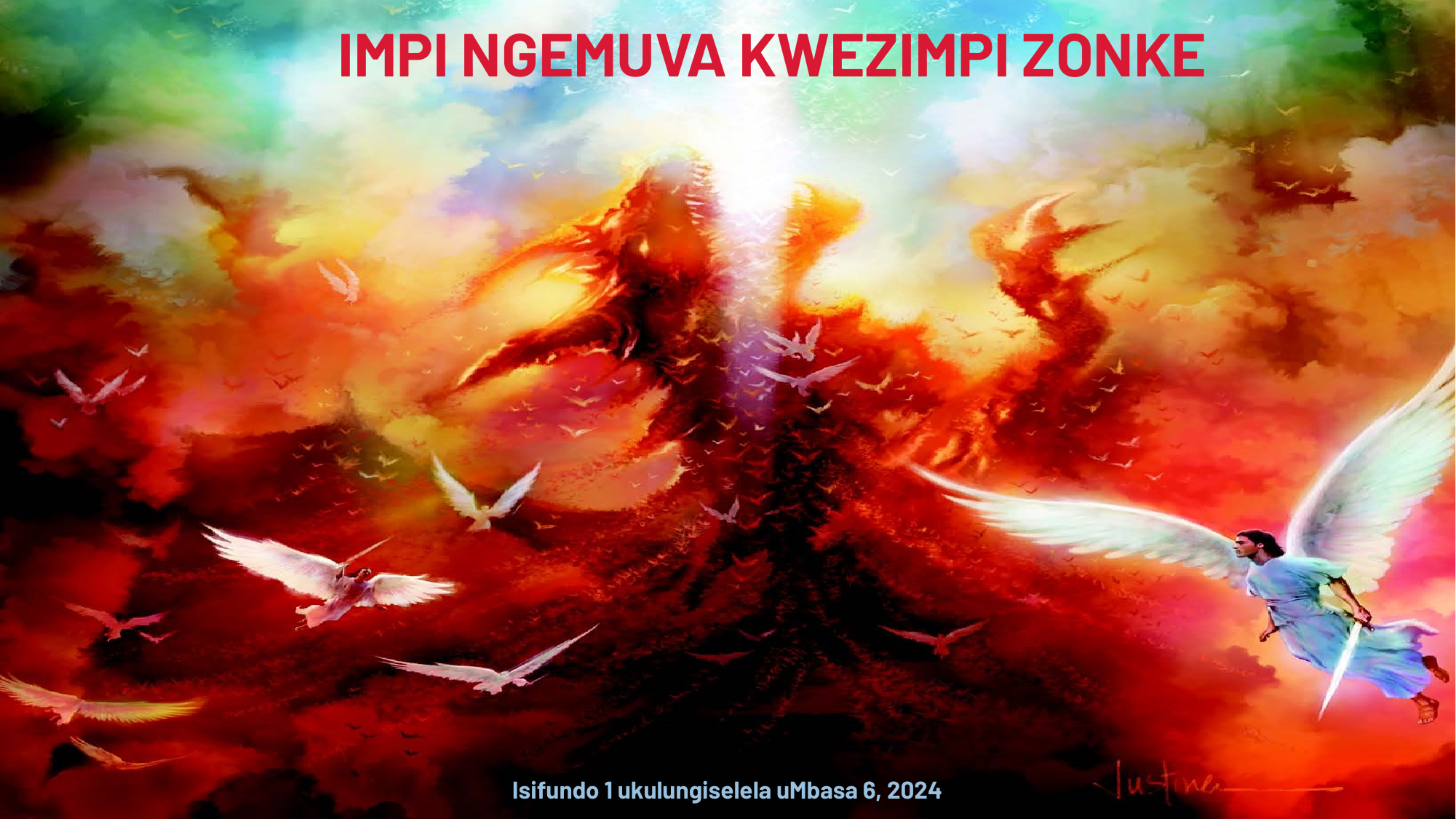

IMPI NGEMUVA KWEZIMPI ZONKE
Isifundo 1 ukulungiselela uMbasa 6, 2024